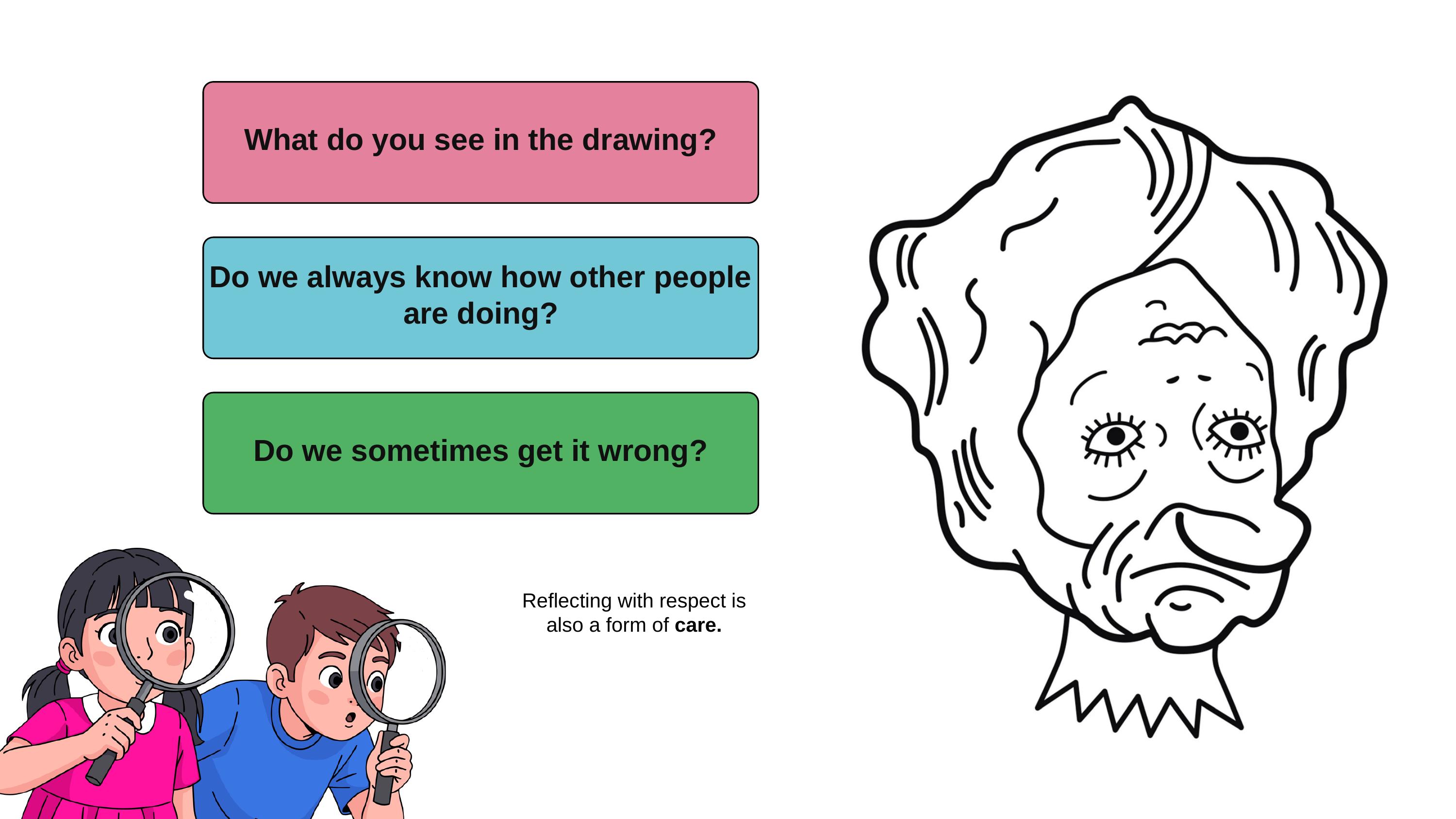

What do you see in the drawing?

Do we always know how other people are doing?

Do we sometimes get it wrong?

Reflecting with respect is also a form of care.